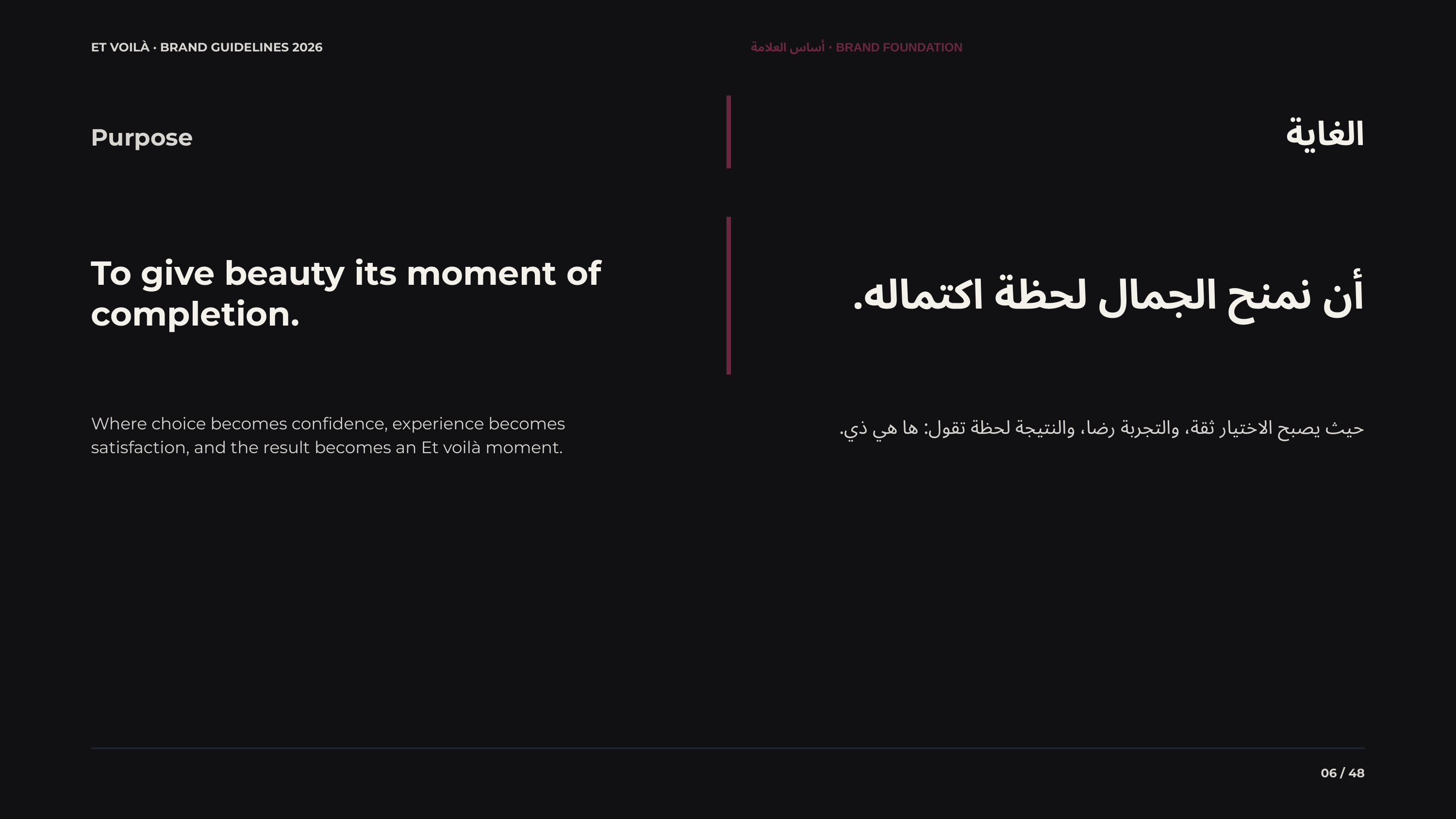

ET VOILÀ · BRAND GUIDELINES 2026
BRAND FOUNDATION · أساس العلامة
الغاية

Purpose
أن نمنح الجمال لحظة اكتماله.

To give beauty its moment of completion.
Where choice becomes confidence, experience becomes satisfaction, and the result becomes an Et voilà moment.
حيث يصبح الاختيار ثقة، والتجربة رضا، والنتيجة لحظة تقول: ها هي ذي.

06 / 48